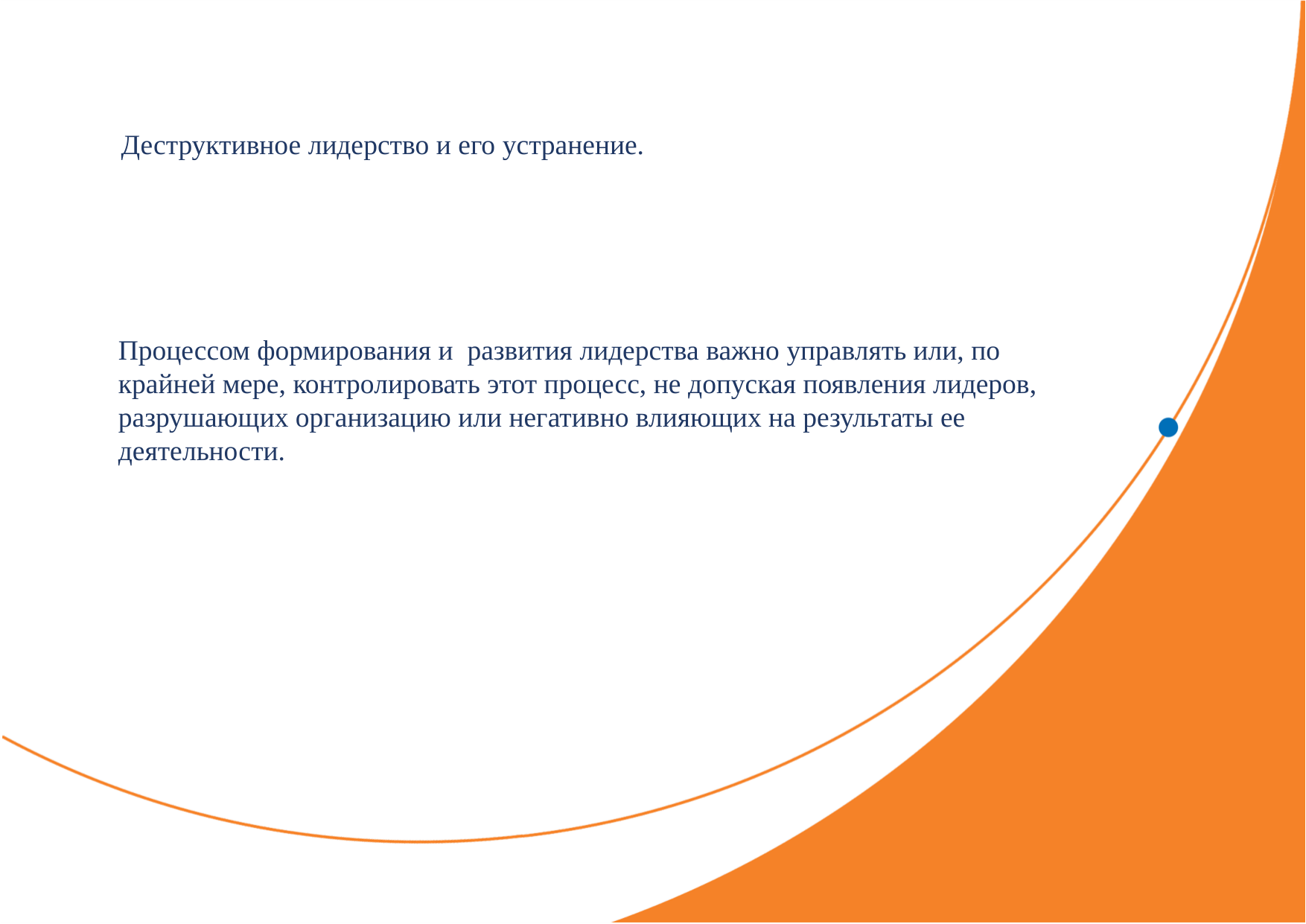

Деструктивное лидерство и его устранение.
Процессом формирования и  развития лидерства важно управлять или, по крайней мере, контролировать этот процесс, не допуская появления лидеров, разрушающих организацию или негативно влияющих на результаты ее деятельности.